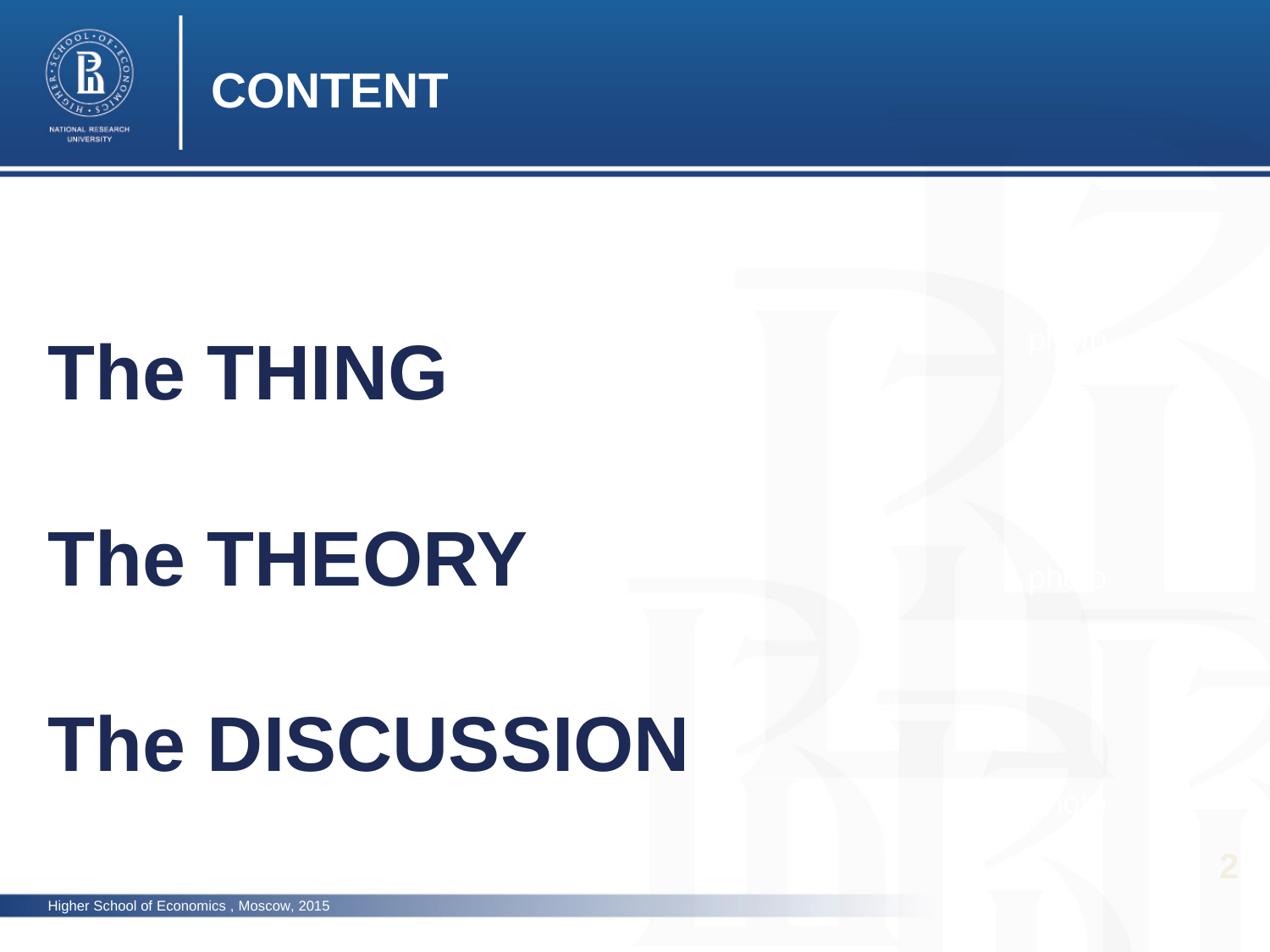

CONTENT

The THING

The THEORY

The DISCUSSION

photo
photo
photo
2
Higher School of Economics , Moscow, 2015